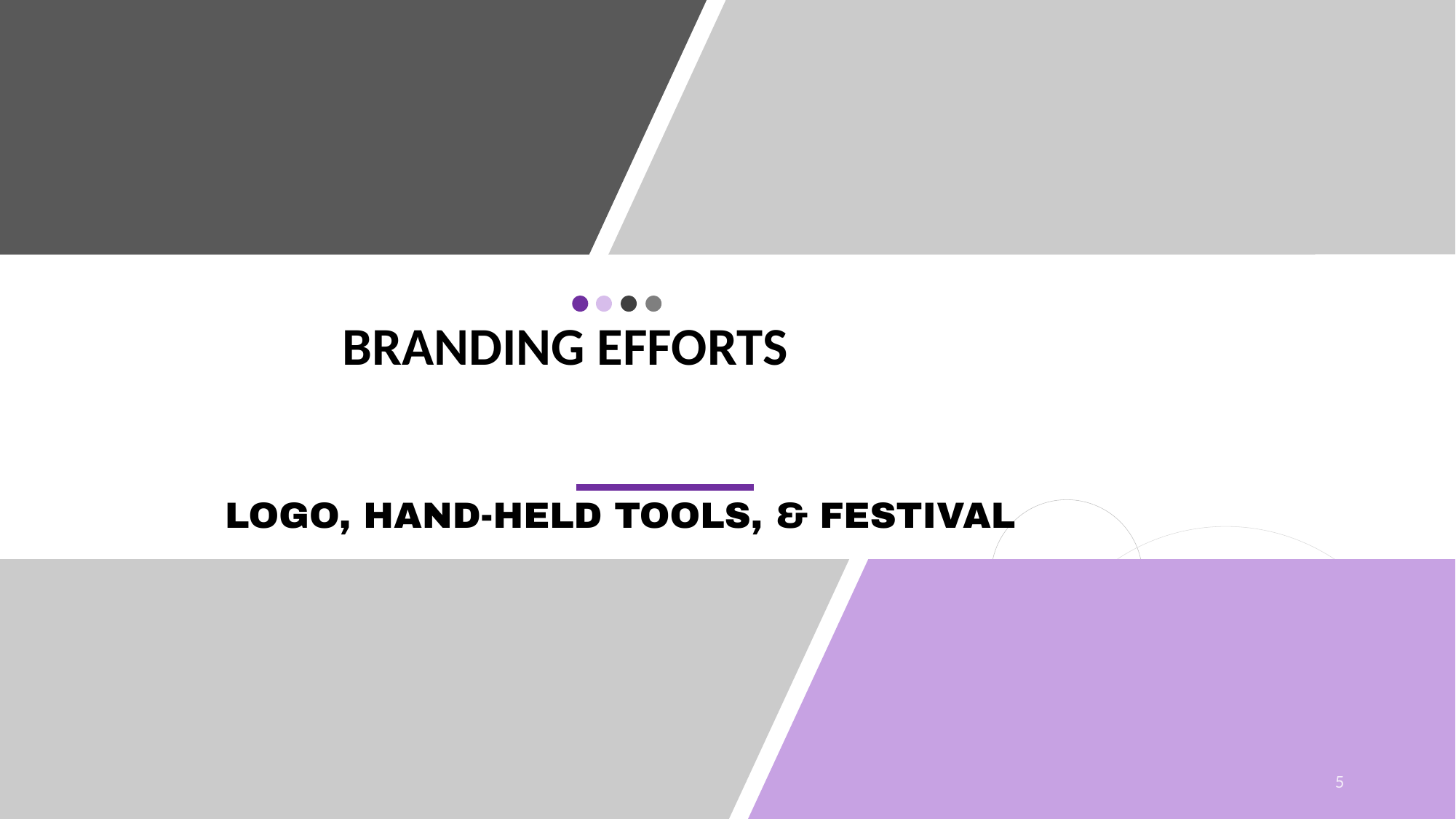

# Branding Efforts
Logo, Hand-Held Tools, & Festival

5